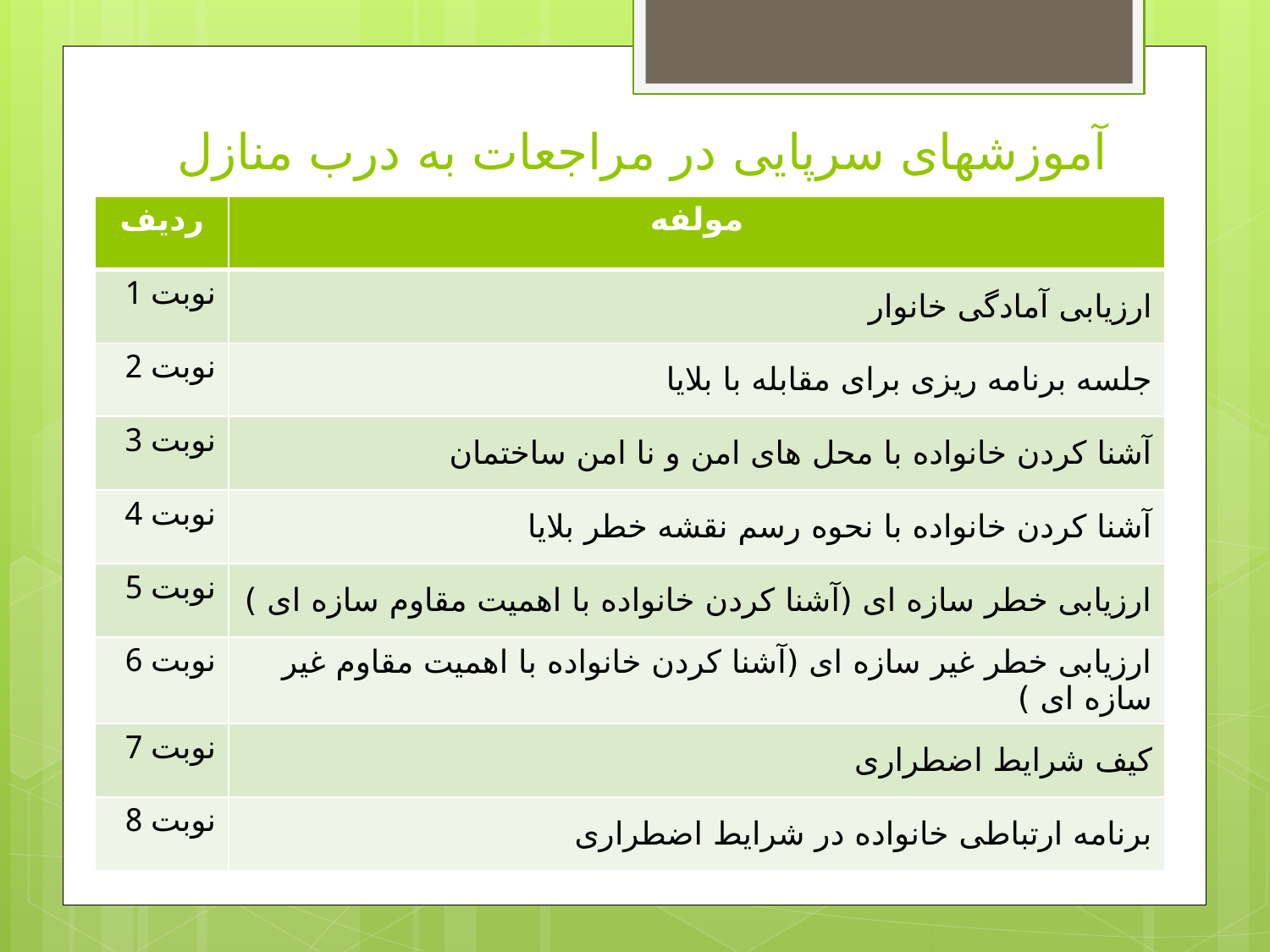

# آموزشهای سرپایی در مراجعات به درب منازل
| ردیف | مولفه |
| --- | --- |
| نوبت 1 | ارزیابی آمادگی خانوار |
| نوبت 2 | جلسه برنامه ریزی برای مقابله با بلایا |
| نوبت 3 | آشنا کردن خانواده با محل های امن و نا امن ساختمان |
| نوبت 4 | آشنا کردن خانواده با نحوه رسم نقشه خطر بلایا |
| نوبت 5 | ارزیابی خطر سازه ای (آشنا کردن خانواده با اهمیت مقاوم سازه ای ) |
| نوبت 6 | ارزیابی خطر غیر سازه ای (آشنا کردن خانواده با اهمیت مقاوم غیر سازه ای ) |
| نوبت 7 | کیف شرایط اضطراری |
| نوبت 8 | برنامه ارتباطی خانواده در شرایط اضطراری |